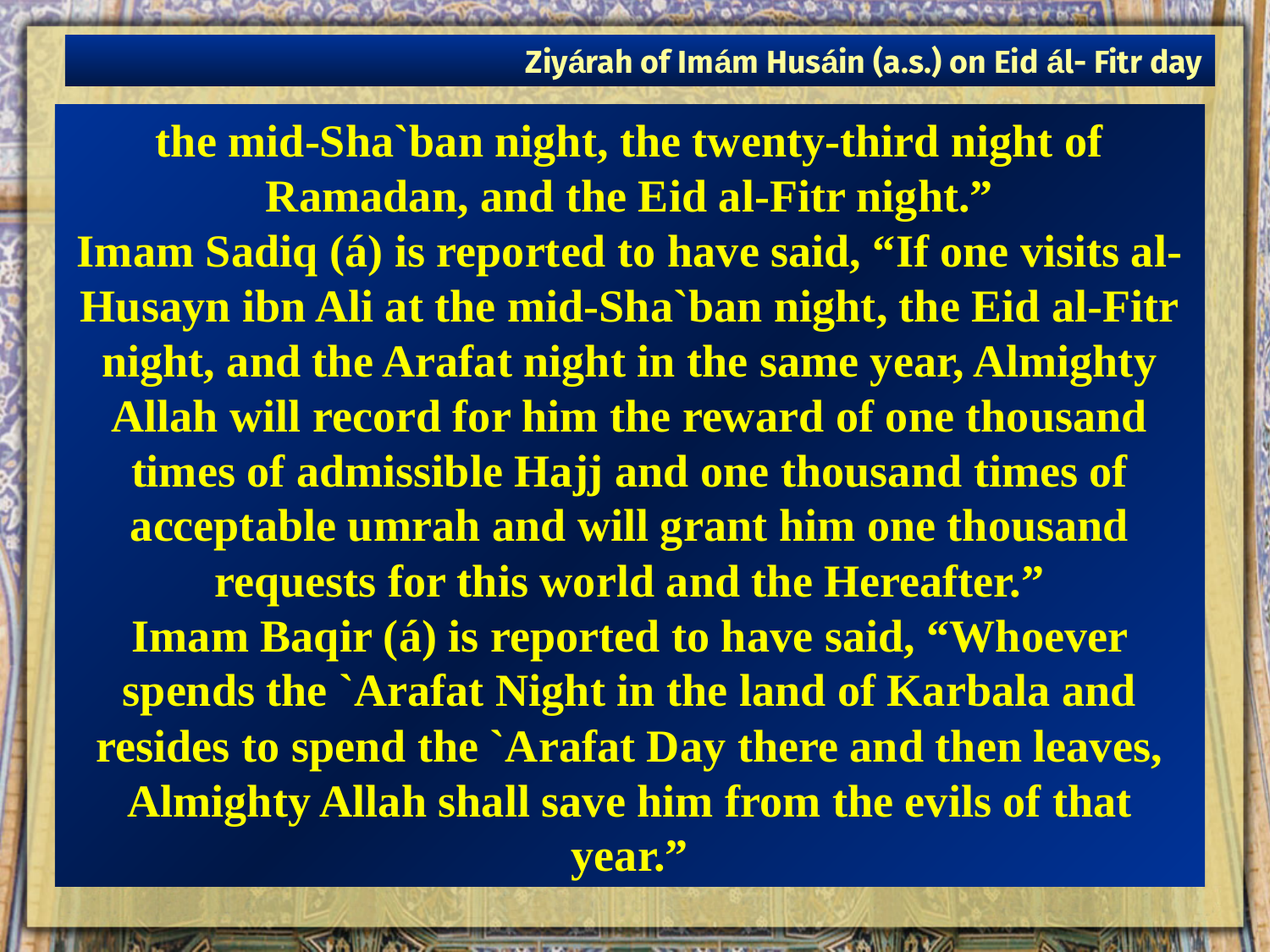

Ziyárah of Imám Husáin (a.s.) on Eid ál- Fitr day
the mid-Sha`ban night, the twenty-third night of Ramadan, and the Eid al-Fitr night.”
Imam Sadiq (á) is reported to have said, “If one visits al-Husayn ibn Ali at the mid-Sha`ban night, the Eid al-Fitr night, and the Arafat night in the same year, Almighty Allah will record for him the reward of one thousand times of admissible Hajj and one thousand times of acceptable umrah and will grant him one thousand requests for this world and the Hereafter.”
Imam Baqir (á) is reported to have said, “Whoever spends the `Arafat Night in the land of Karbala and resides to spend the `Arafat Day there and then leaves, Almighty Allah shall save him from the evils of that year.”